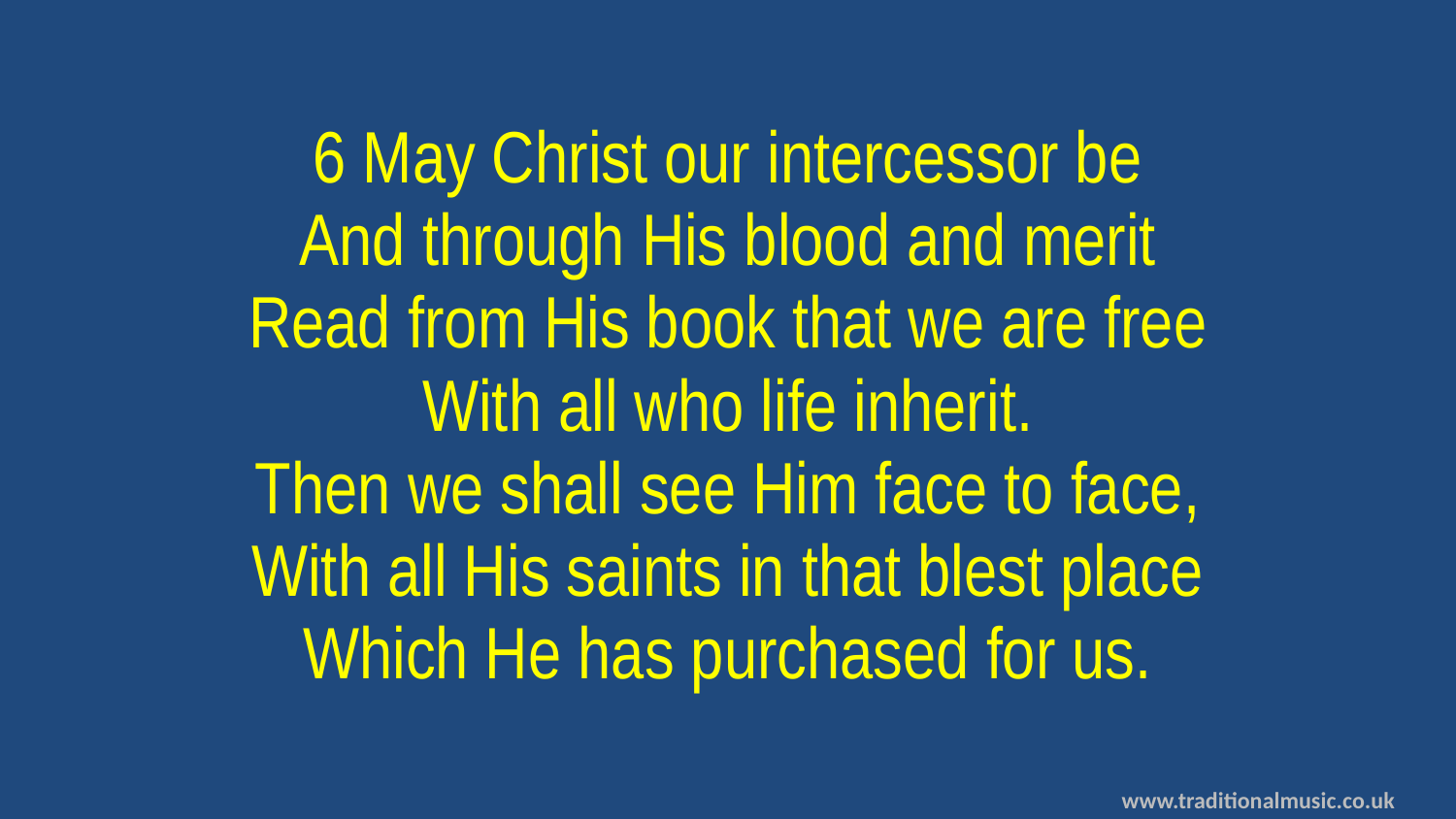

6 May Christ our intercessor be
And through His blood and merit
Read from His book that we are free
With all who life inherit.
Then we shall see Him face to face,
With all His saints in that blest place
Which He has purchased for us.